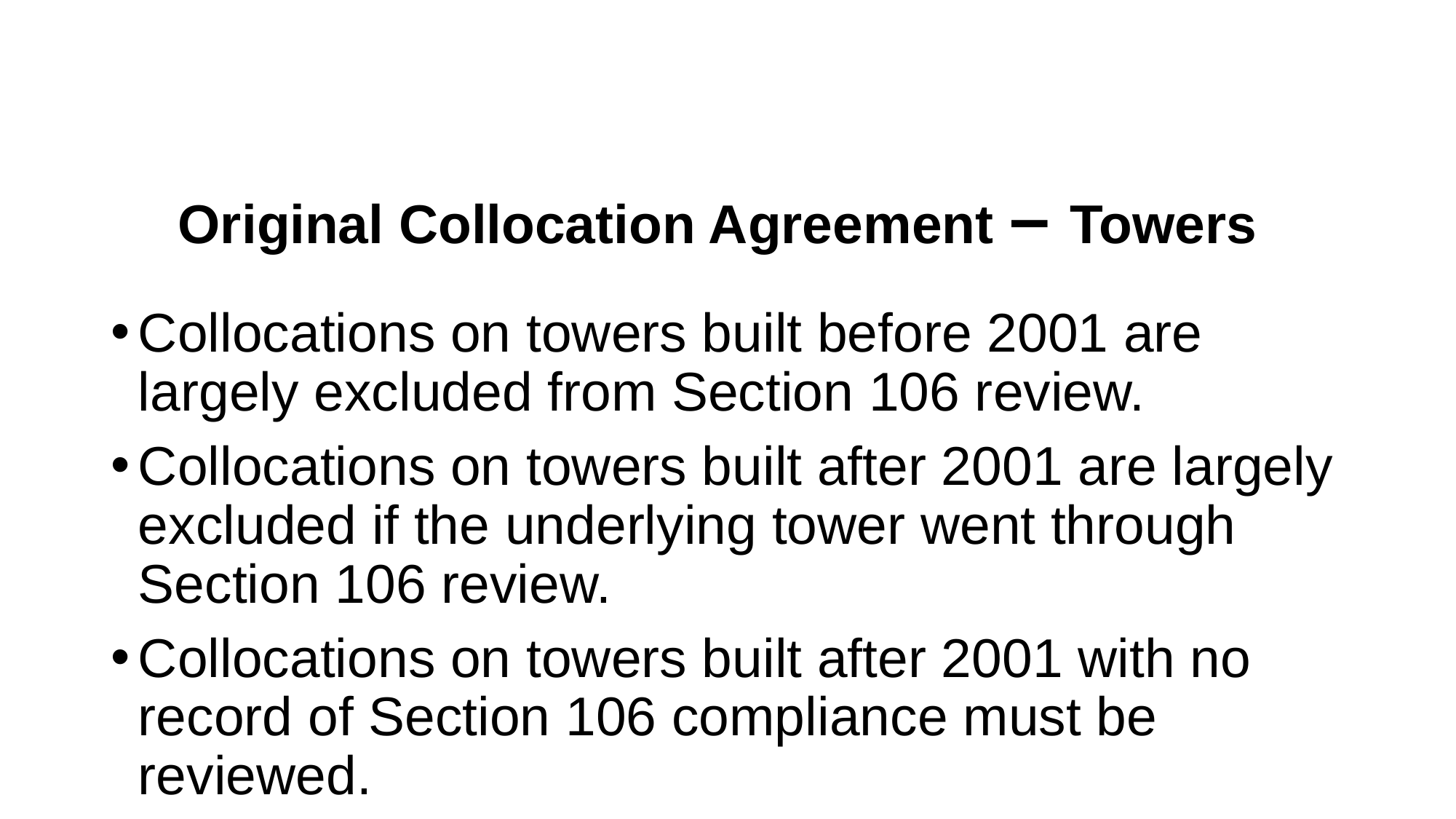

# Original Collocation Agreement – Towers
Collocations on towers built before 2001 are largely excluded from Section 106 review.
Collocations on towers built after 2001 are largely excluded if the underlying tower went through Section 106 review.
Collocations on towers built after 2001 with no record of Section 106 compliance must be reviewed.